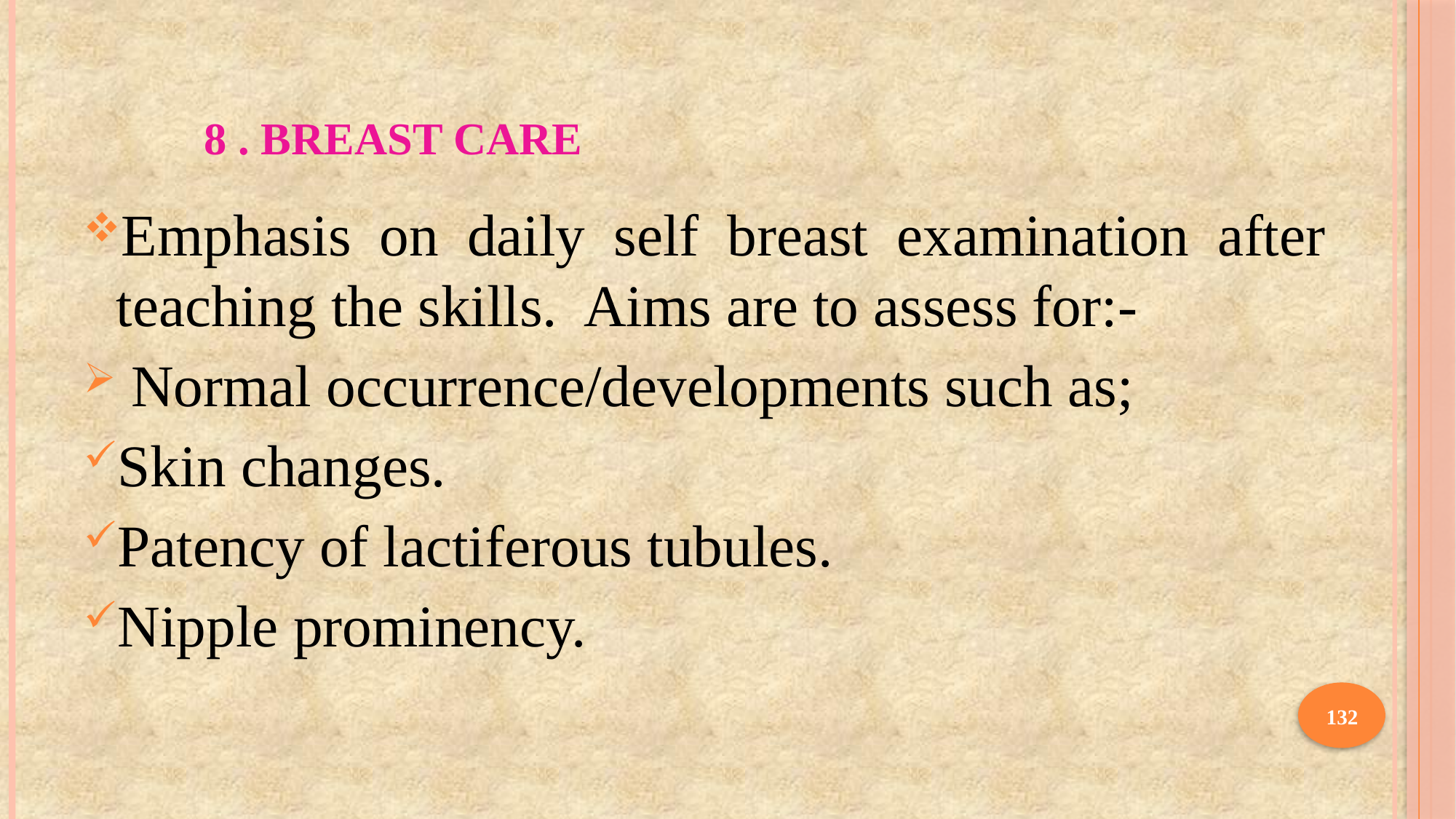

# 8 . BREAST CARE
Emphasis on daily self breast examination after teaching the skills.  Aims are to assess for:-
 Normal occurrence/developments such as;
Skin changes.
Patency of lactiferous tubules.
Nipple prominency.

132